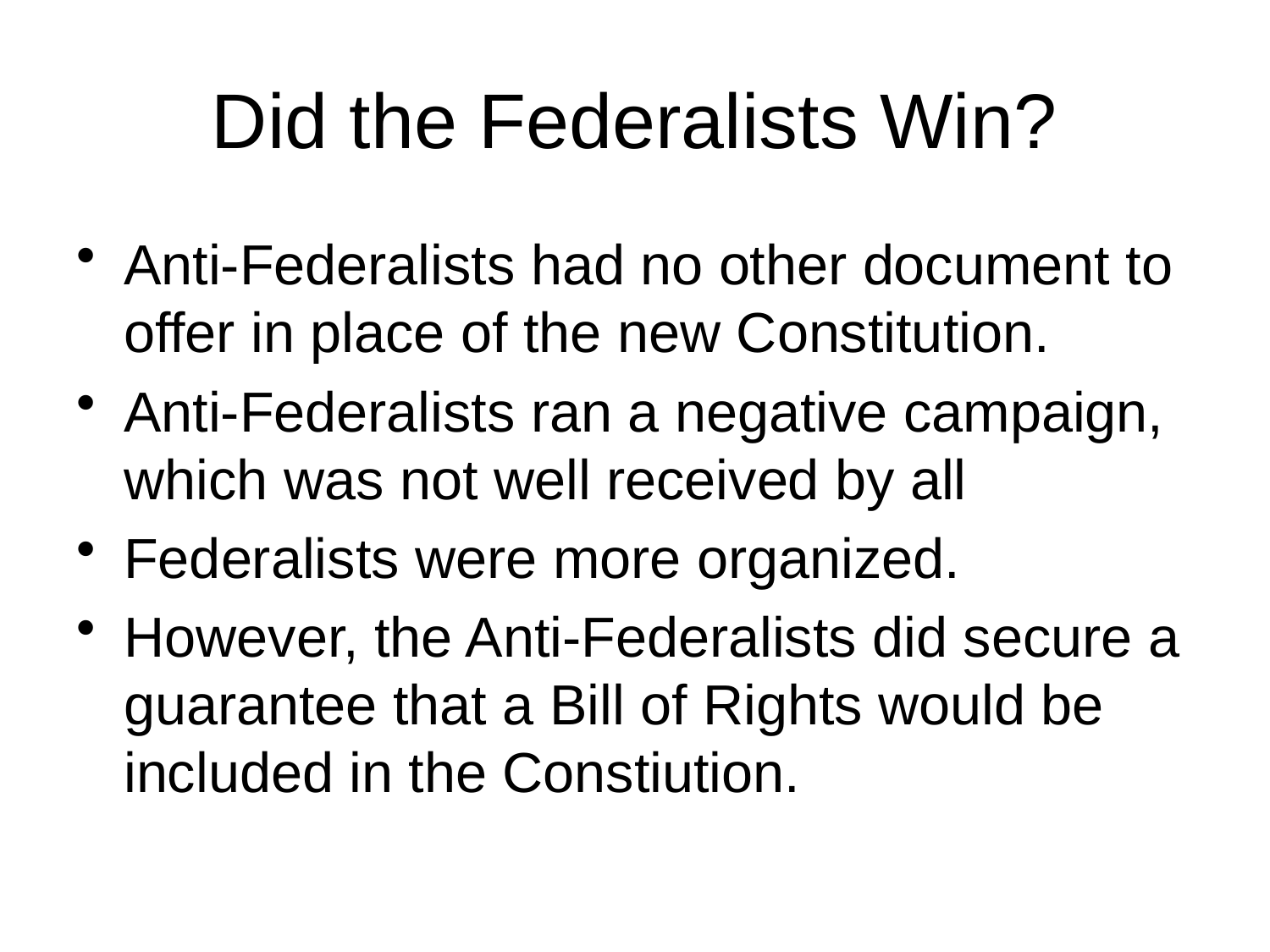

# Did the Federalists Win?
Anti-Federalists had no other document to offer in place of the new Constitution.
Anti-Federalists ran a negative campaign, which was not well received by all
Federalists were more organized.
However, the Anti-Federalists did secure a guarantee that a Bill of Rights would be included in the Constiution.